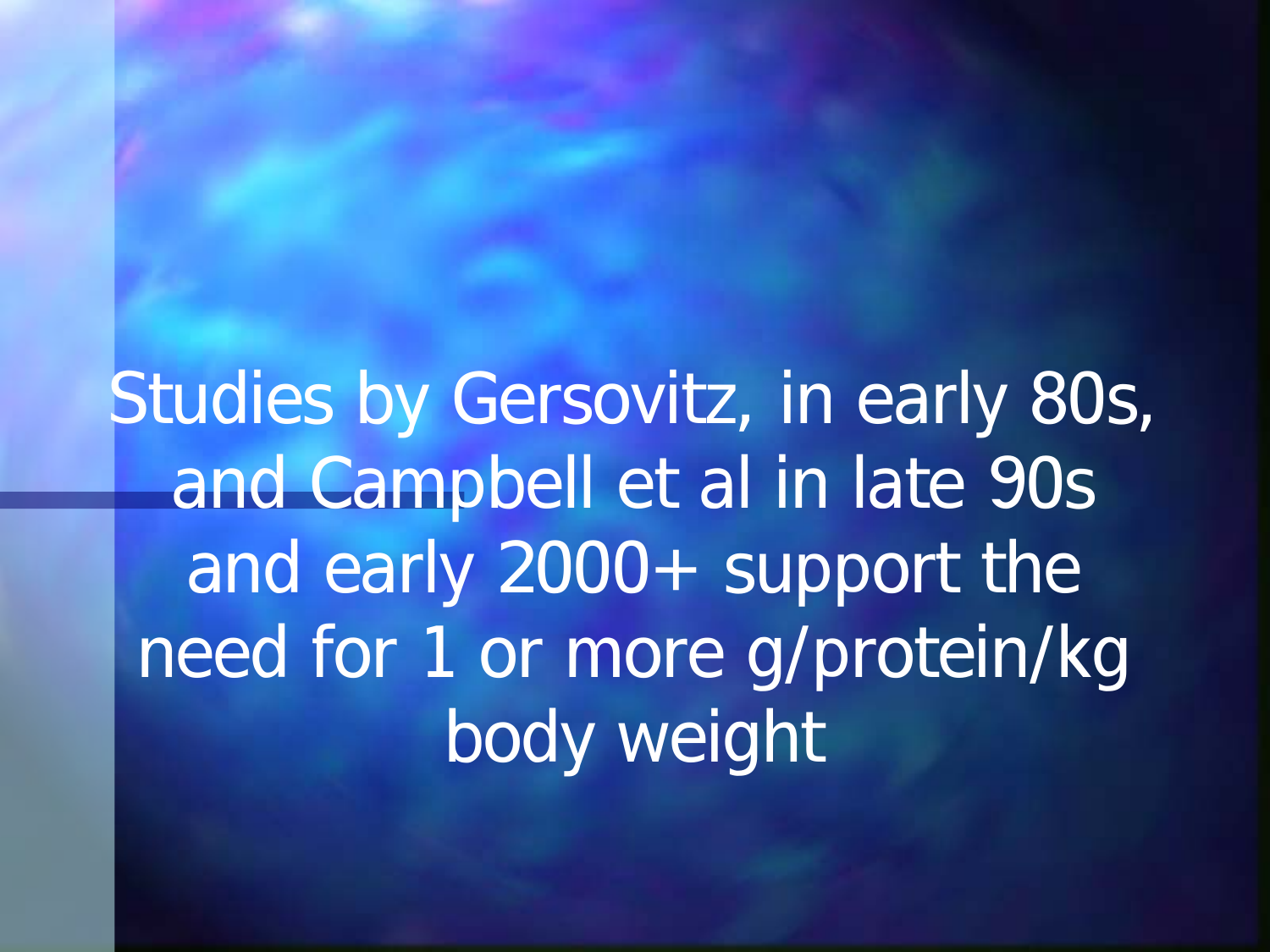

# Studies by Gersovitz, in early 80s, and Campbell et al in late 90s and early 2000+ support the need for 1 or more g/protein/kg body weight